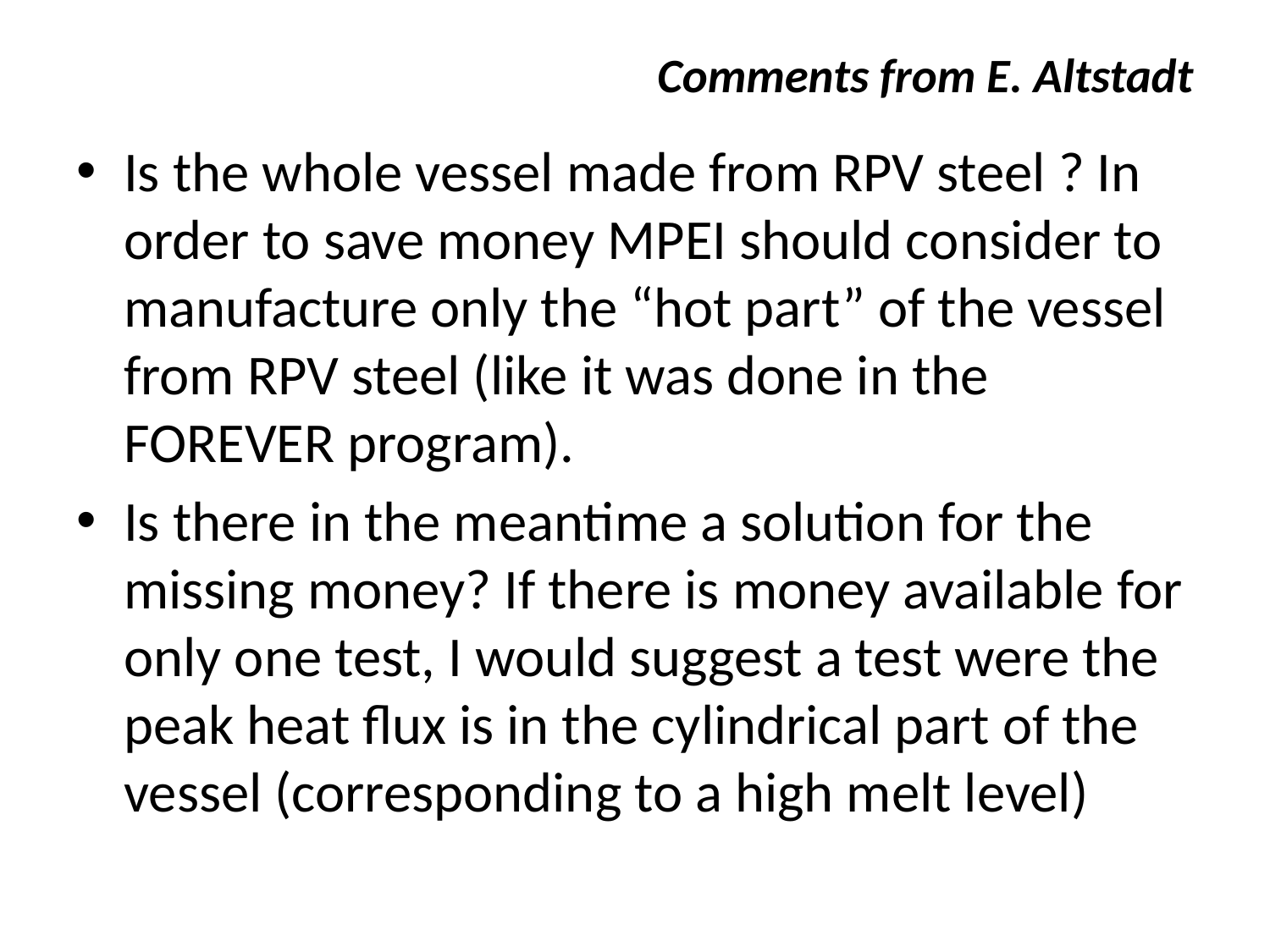

# Comments from E. Altstadt
Is the whole vessel made from RPV steel ? In order to save money MPEI should consider to manufacture only the “hot part” of the vessel from RPV steel (like it was done in the FOREVER program).
Is there in the meantime a solution for the missing money? If there is money available for only one test, I would suggest a test were the peak heat flux is in the cylindrical part of the vessel (corresponding to a high melt level)